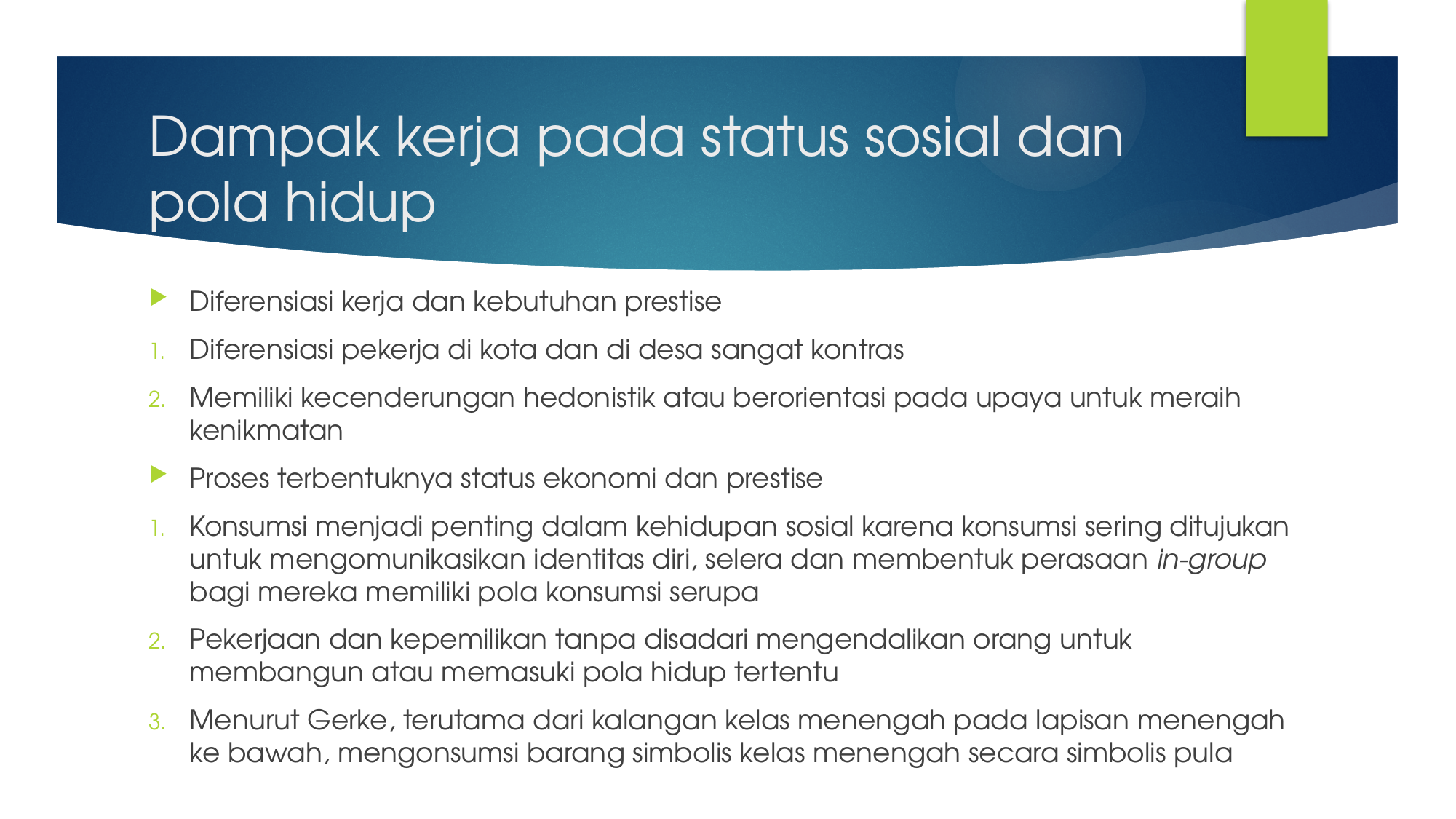

# Dampak kerja pada status sosial dan pola hidup
Diferensiasi kerja dan kebutuhan prestise
Diferensiasi pekerja di kota dan di desa sangat kontras
Memiliki kecenderungan hedonistik atau berorientasi pada upaya untuk meraih kenikmatan
Proses terbentuknya status ekonomi dan prestise
Konsumsi menjadi penting dalam kehidupan sosial karena konsumsi sering ditujukan untuk mengomunikasikan identitas diri, selera dan membentuk perasaan in-group bagi mereka memiliki pola konsumsi serupa
Pekerjaan dan kepemilikan tanpa disadari mengendalikan orang untuk membangun atau memasuki pola hidup tertentu
Menurut Gerke, terutama dari kalangan kelas menengah pada lapisan menengah ke bawah, mengonsumsi barang simbolis kelas menengah secara simbolis pula